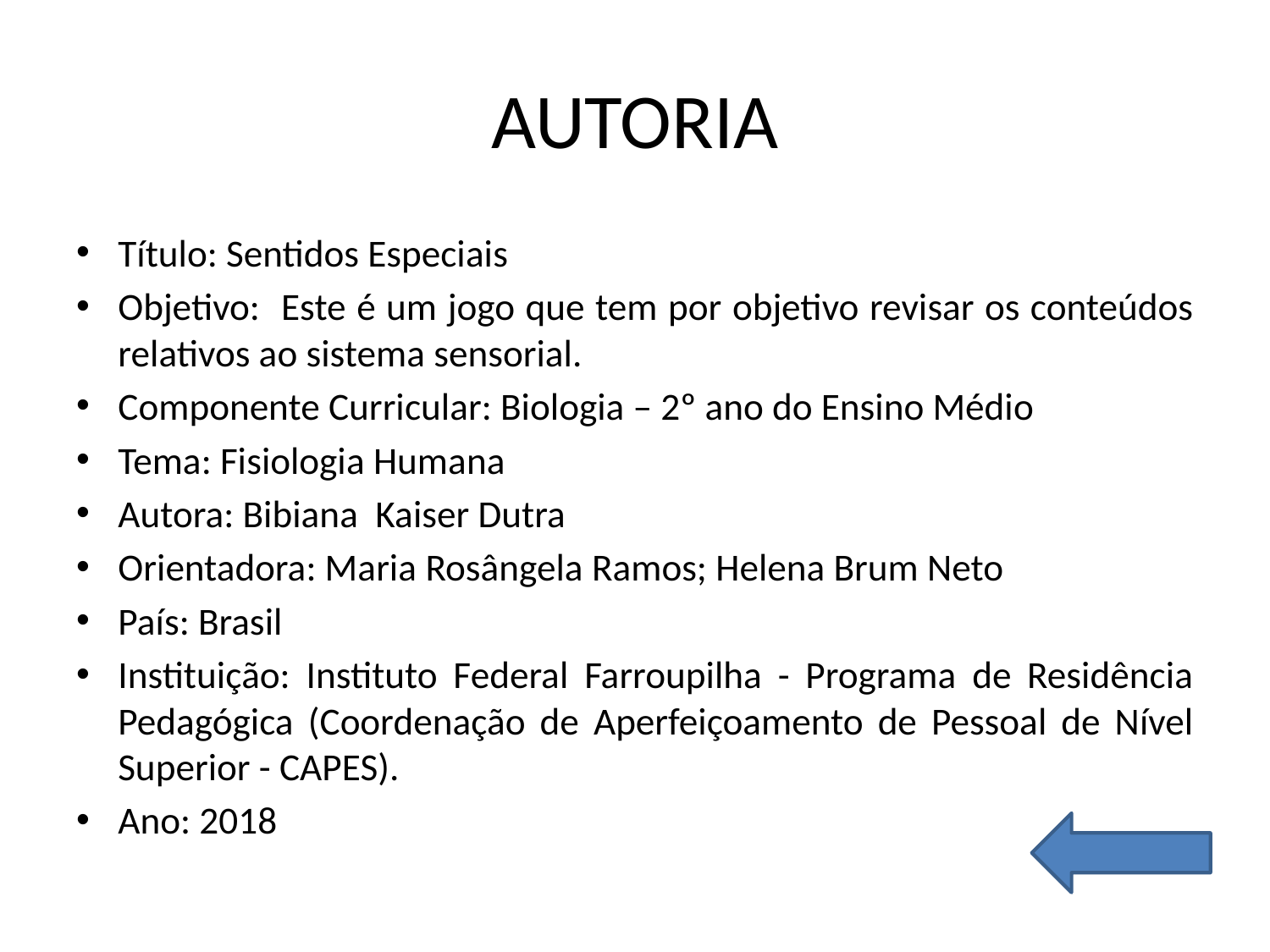

# AUTORIA
Título: Sentidos Especiais
Objetivo:  Este é um jogo que tem por objetivo revisar os conteúdos relativos ao sistema sensorial.
Componente Curricular: Biologia – 2º ano do Ensino Médio
Tema: Fisiologia Humana
Autora: Bibiana  Kaiser Dutra
Orientadora: Maria Rosângela Ramos; Helena Brum Neto
País: Brasil
Instituição: Instituto Federal Farroupilha - Programa de Residência Pedagógica (Coordenação de Aperfeiçoamento de Pessoal de Nível Superior - CAPES).
Ano: 2018